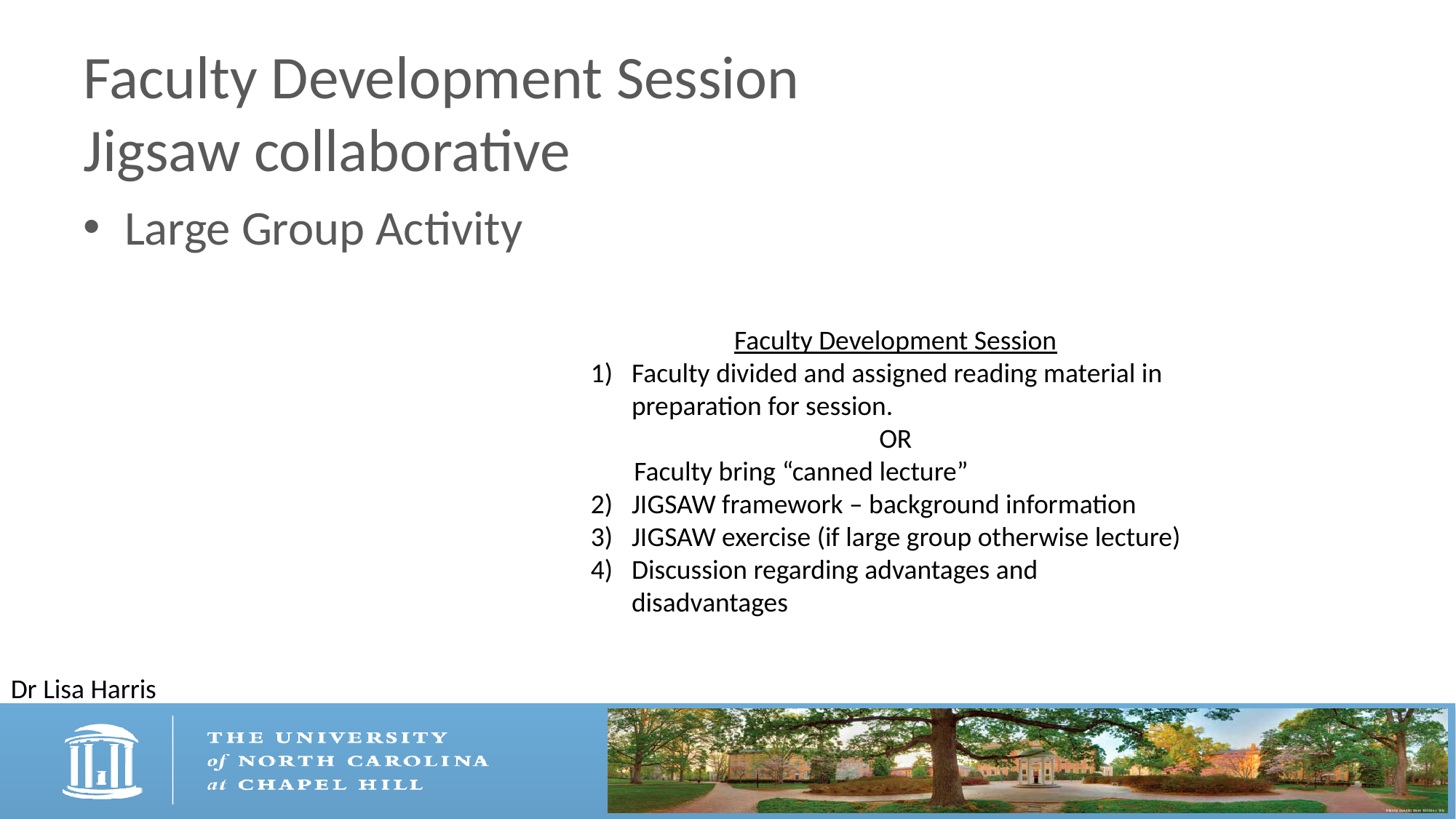

# Faculty Development Session Jigsaw collaborative
Large Group Activity
Faculty Development Session
Faculty divided and assigned reading material in preparation for session.
OR
       Faculty bring “canned lecture”
JIGSAW framework – background information
JIGSAW exercise (if large group otherwise lecture)
Discussion regarding advantages and disadvantages
Dr Lisa Harris